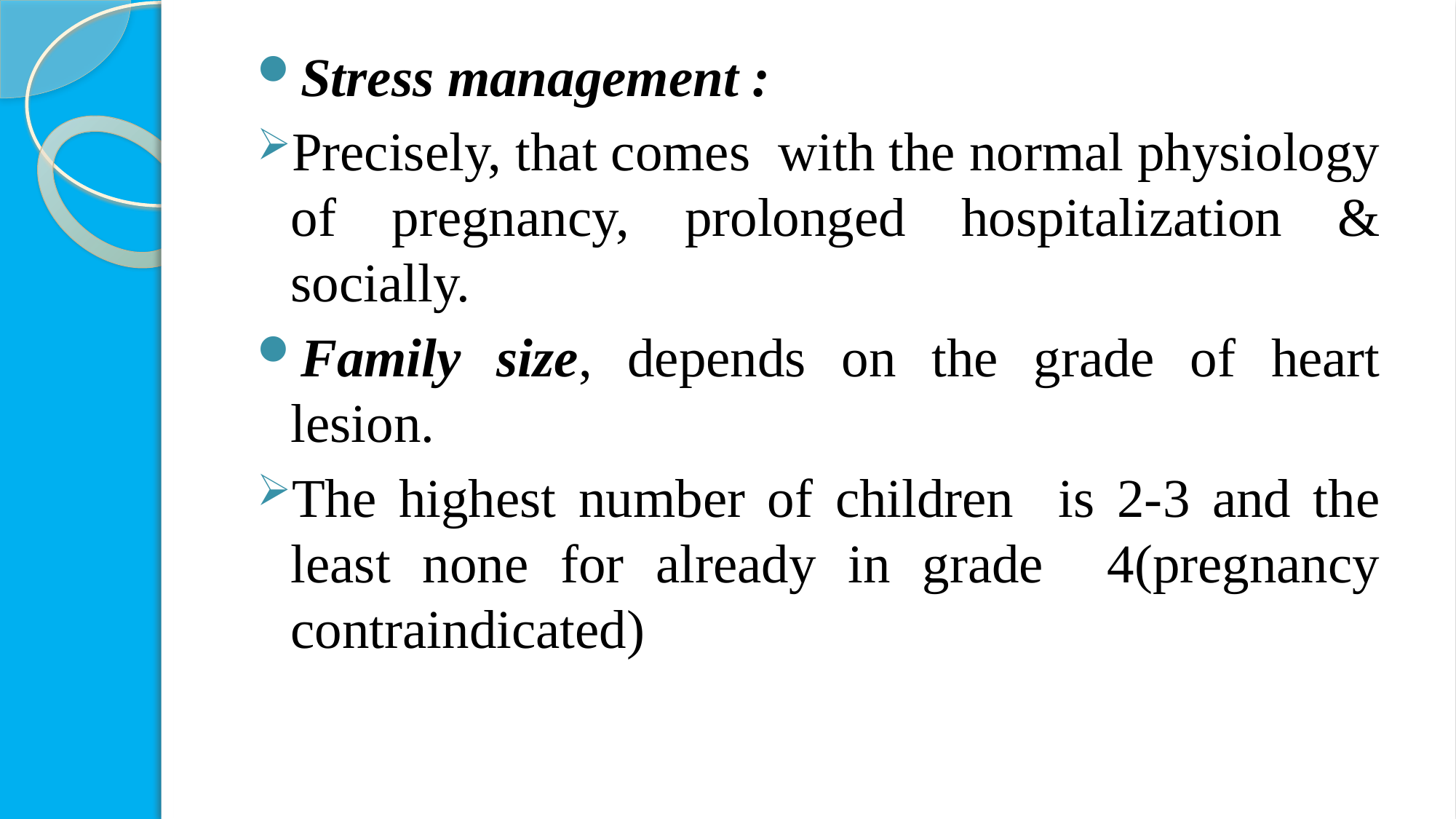

Stress management :
Precisely, that comes  with the normal physiology of pregnancy, prolonged hospitalization & socially.
Family size, depends on the grade of heart lesion.
The highest number of children  is 2-3 and the least none for already in grade  4(pregnancy contraindicated)